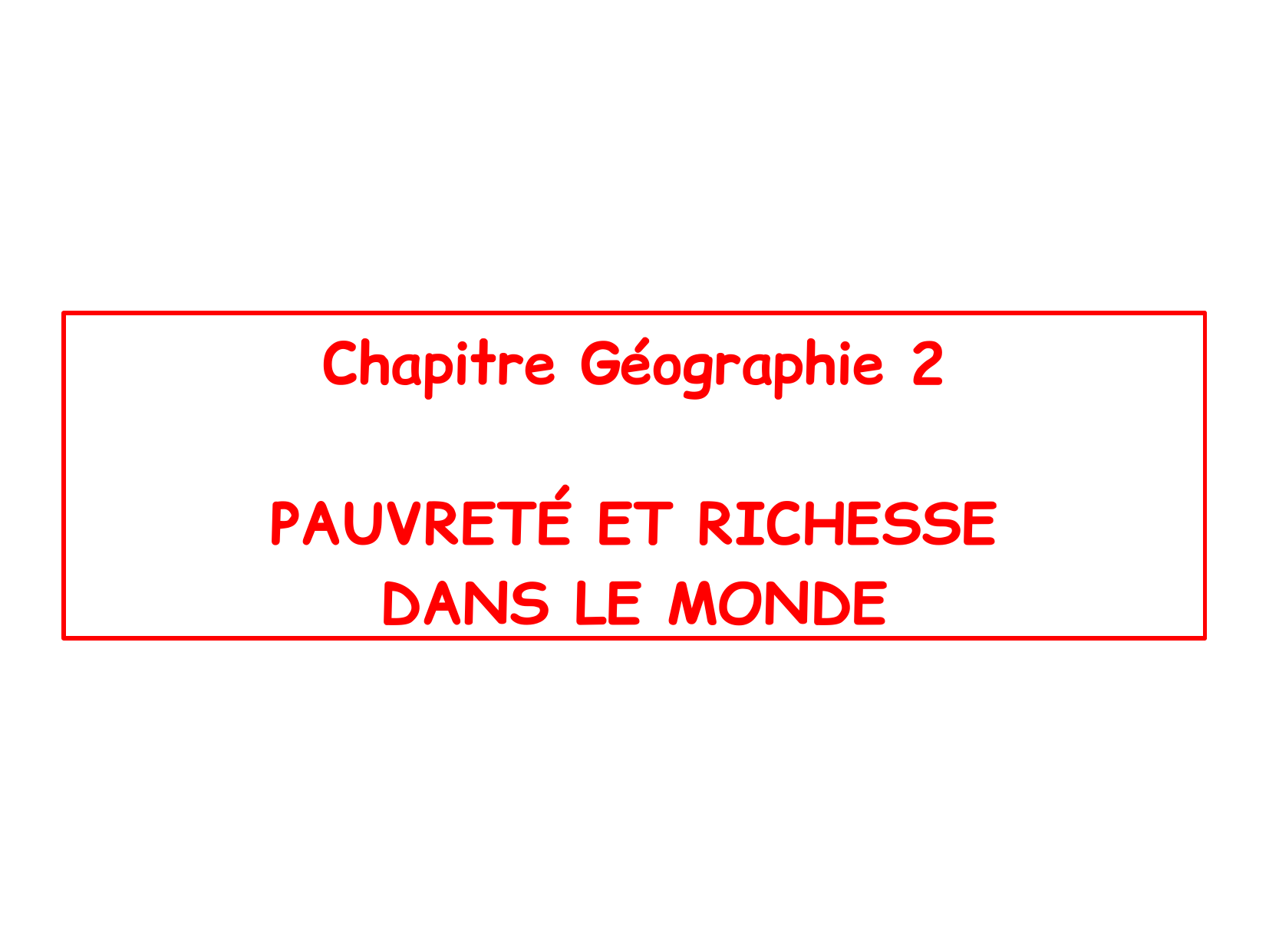

# Chapitre Géographie 2 PAUVRETÉ ET RICHESSE DANS LE MONDE